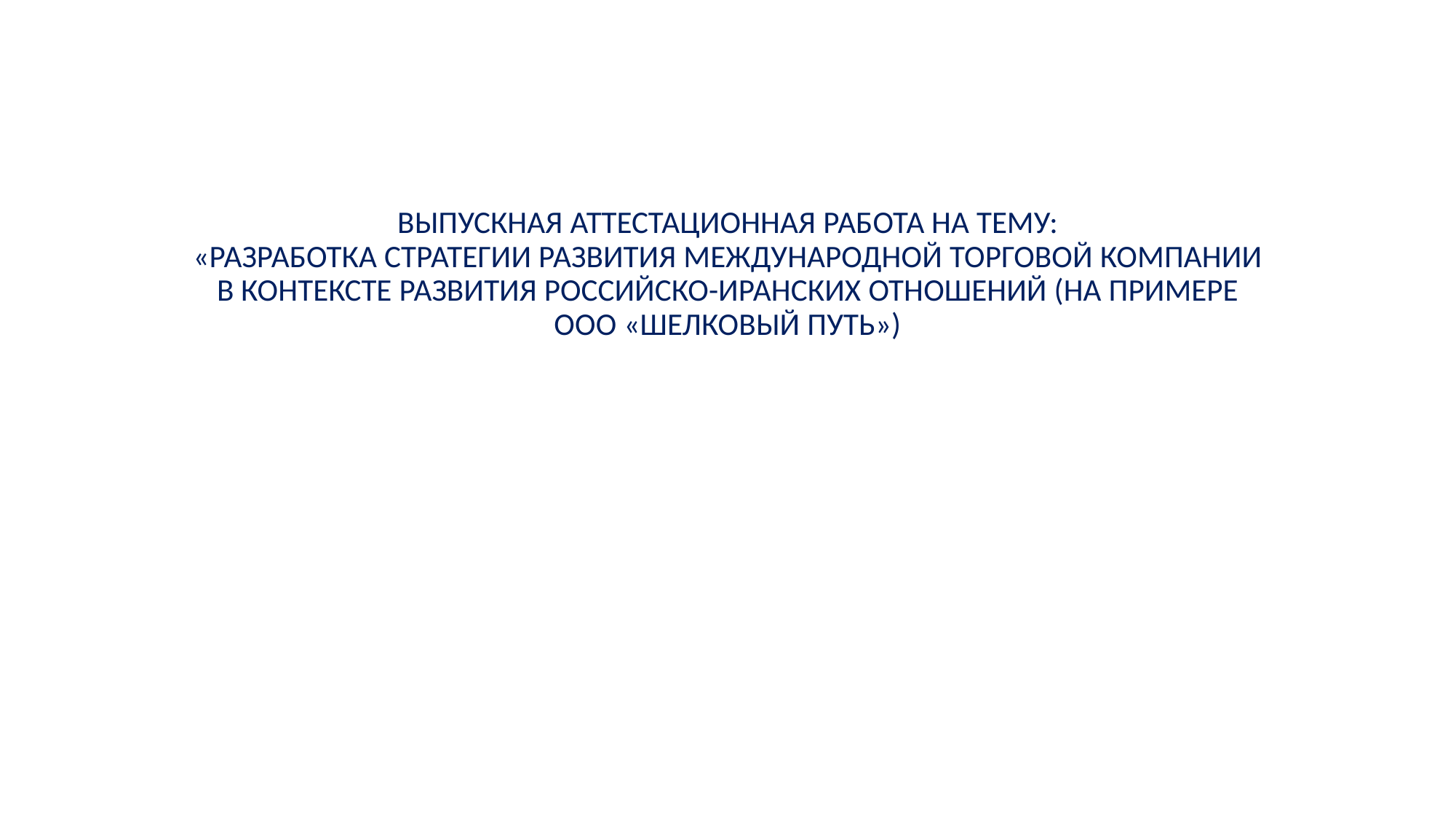

# ВЫПУСКНАЯ АТТЕСТАЦИОННАЯ РАБОТА НА ТЕМУ: «РАЗРАБОТКА СТРАТЕГИИ РАЗВИТИЯ МЕЖДУНАРОДНОЙ ТОРГОВОЙ КОМПАНИИ В КОНТЕКСТЕ РАЗВИТИЯ РОССИЙСКО-ИРАНСКИХ ОТНОШЕНИЙ (НА ПРИМЕРЕ ООО «ШЕЛКОВЫЙ ПУТЬ»)